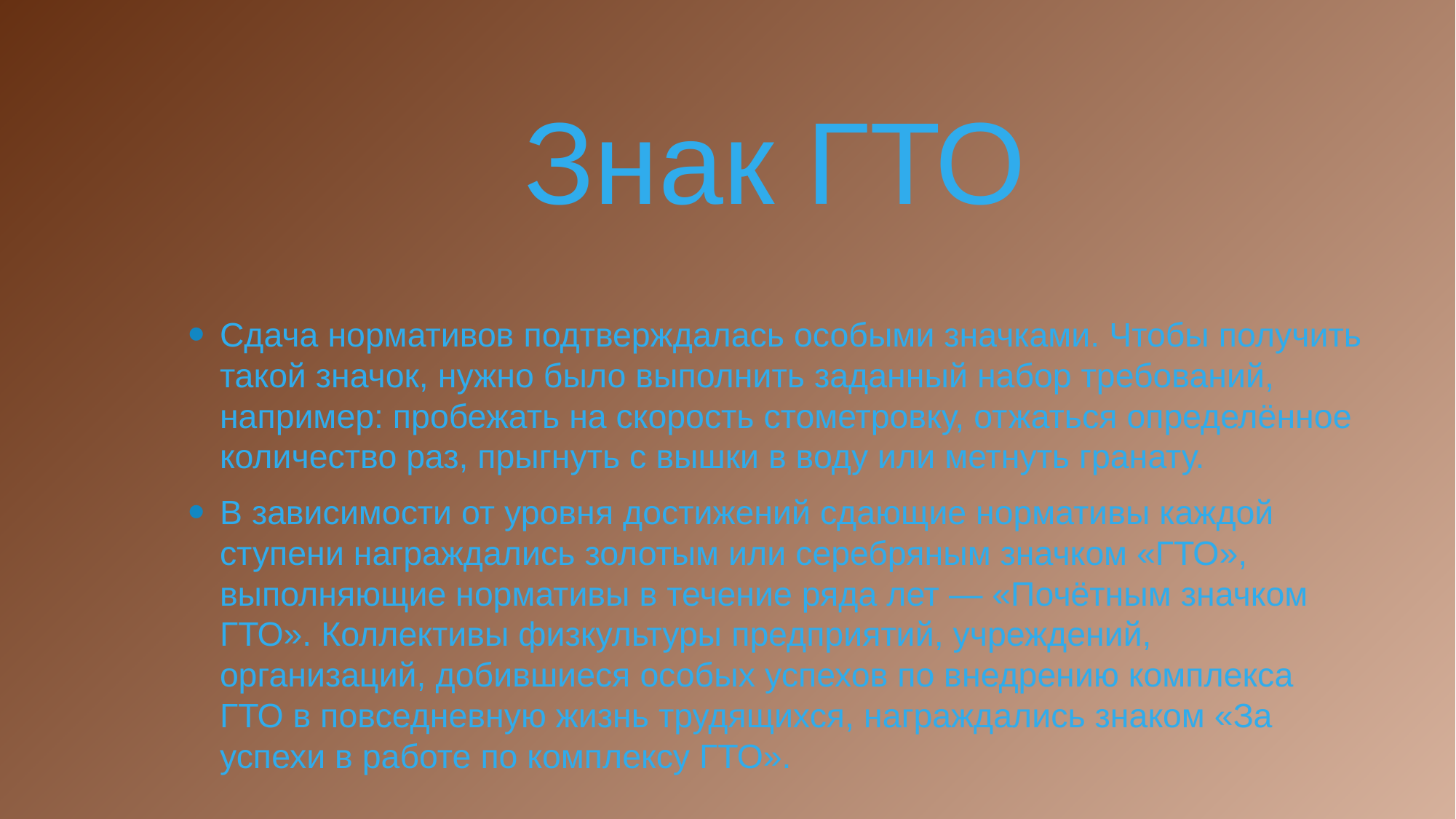

# Знак ГТО
Сдача нормативов подтверждалась особыми значками. Чтобы получить такой значок, нужно было выполнить заданный набор требований, например: пробежать на скорость стометровку, отжаться определённое количество раз, прыгнуть с вышки в воду или метнуть гранату.
В зависимости от уровня достижений сдающие нормативы каждой ступени награждались золотым или серебряным значком «ГТО», выполняющие нормативы в течение ряда лет — «Почётным значком ГТО». Коллективы физкультуры предприятий, учреждений, организаций, добившиеся особых успехов по внедрению комплекса ГТО в повседневную жизнь трудящихся, награждались знаком «За успехи в работе по комплексу ГТО».